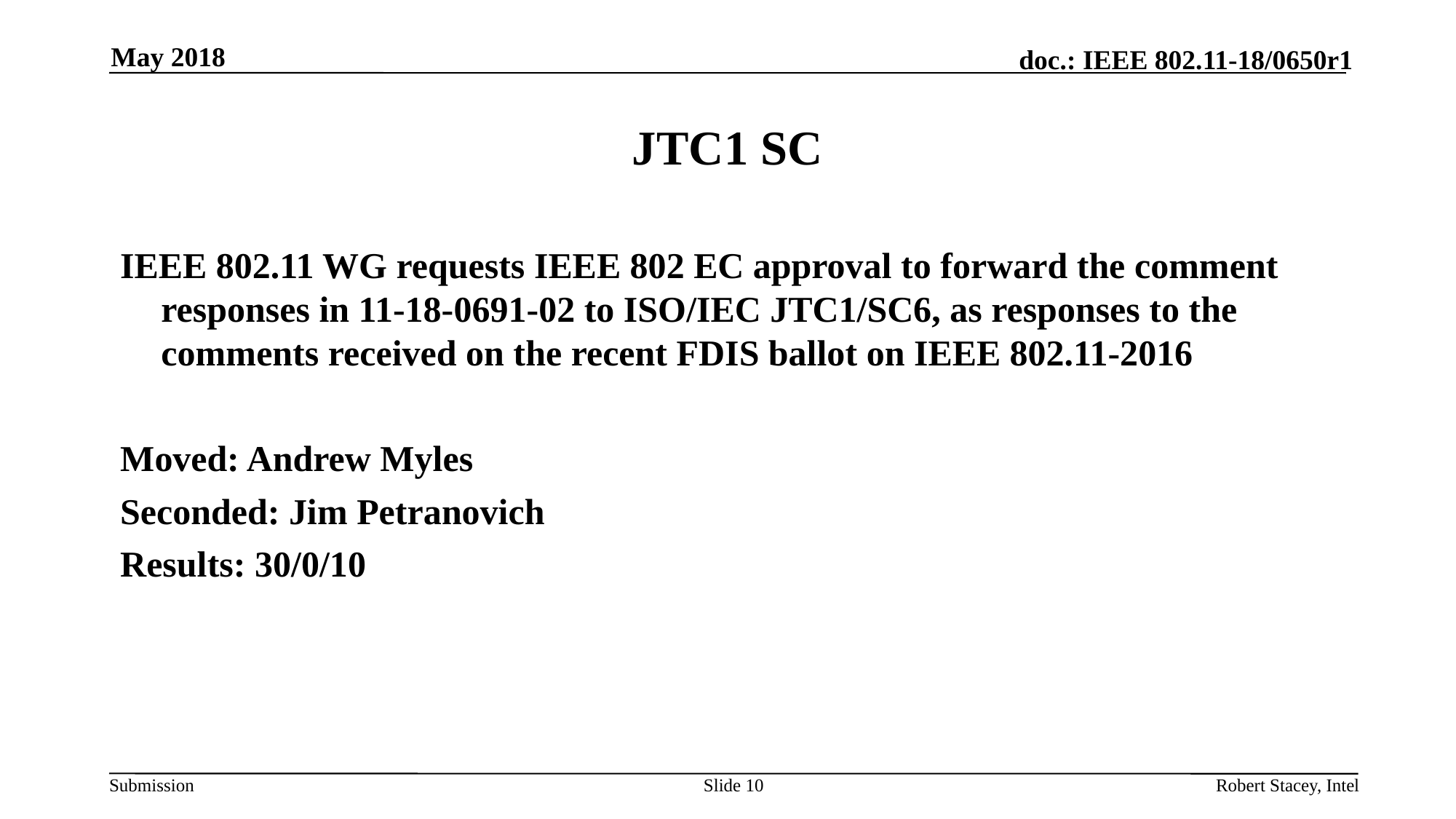

May 2018
# JTC1 SC
IEEE 802.11 WG requests IEEE 802 EC approval to forward the comment responses in 11-18-0691-02 to ISO/IEC JTC1/SC6, as responses to the comments received on the recent FDIS ballot on IEEE 802.11-2016

Moved: Andrew Myles
Seconded: Jim Petranovich
Results: 30/0/10
Slide 10
Robert Stacey, Intel